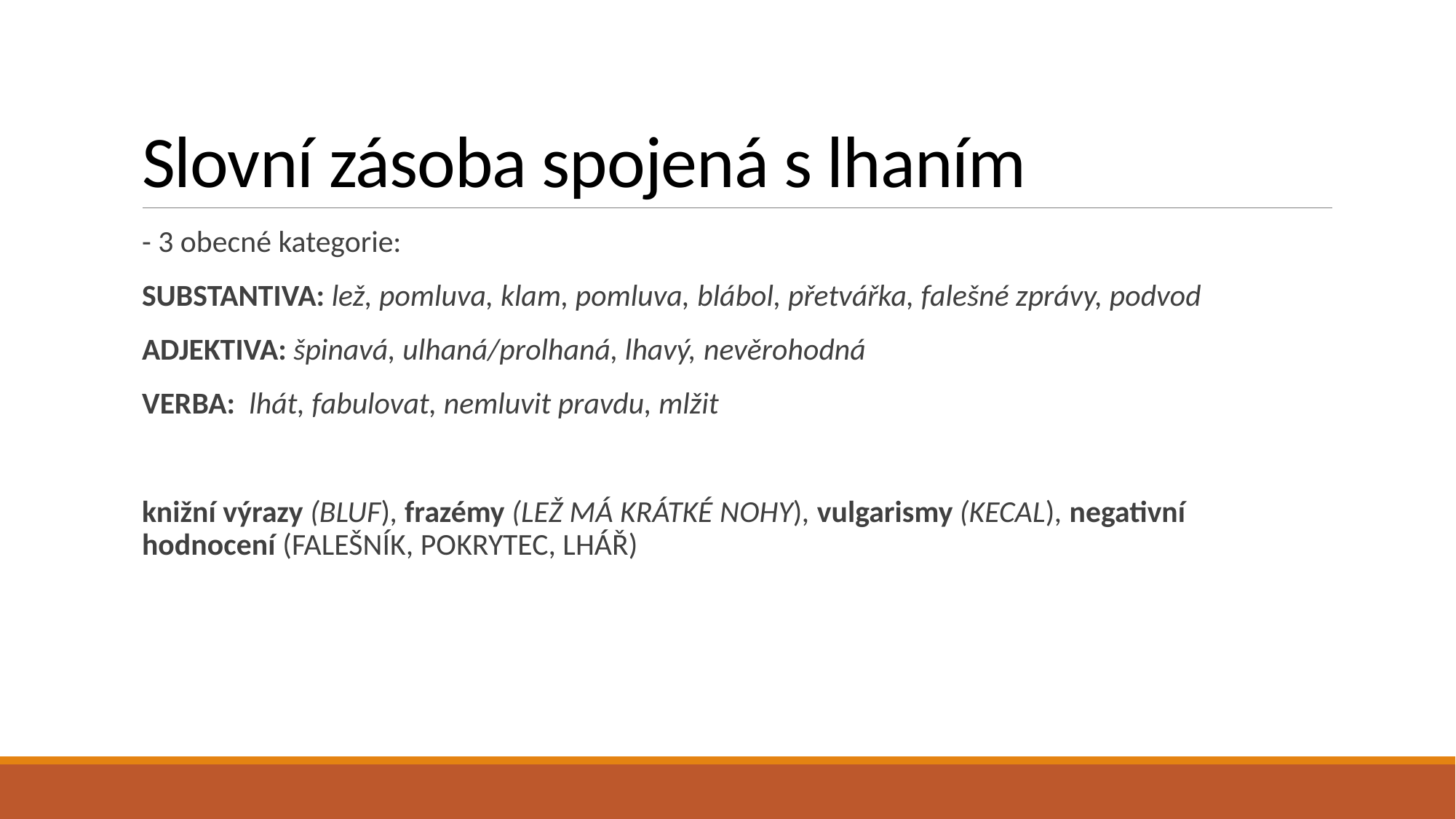

# Slovní zásoba spojená s lhaním
- 3 obecné kategorie:
SUBSTANTIVA: lež, pomluva, klam, pomluva, blábol, přetvářka, falešné zprávy, podvod
ADJEKTIVA: špinavá, ulhaná/prolhaná, lhavý, nevěrohodná
VERBA:  lhát, fabulovat, nemluvit pravdu, mlžit

knižní výrazy (BLUF), frazémy (LEŽ MÁ KRÁTKÉ NOHY), vulgarismy (KECAL), negativní hodnocení (FALEŠNÍK, POKRYTEC, LHÁŘ)